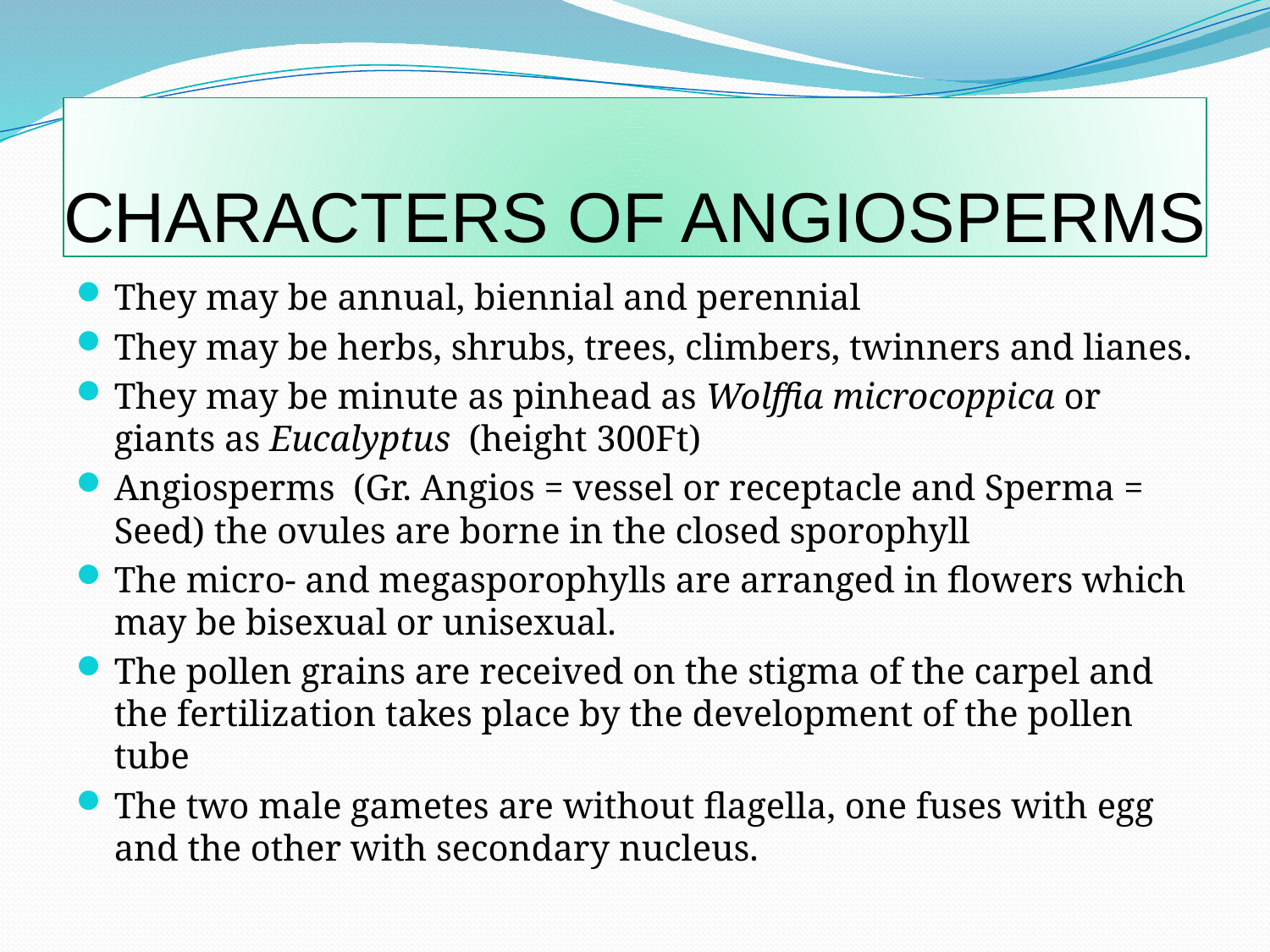

# CHARACTERS OF ANGIOSPERMS
They may be annual, biennial and perennial
They may be herbs, shrubs, trees, climbers, twinners and lianes.
They may be minute as pinhead as Wolffia microcoppica or giants as Eucalyptus  (height 300Ft)
Angiosperms  (Gr. Angios = vessel or receptacle and Sperma = Seed) the ovules are borne in the closed sporophyll
The micro- and megasporophylls are arranged in flowers which may be bisexual or unisexual.
The pollen grains are received on the stigma of the carpel and the fertilization takes place by the development of the pollen tube
The two male gametes are without flagella, one fuses with egg and the other with secondary nucleus.